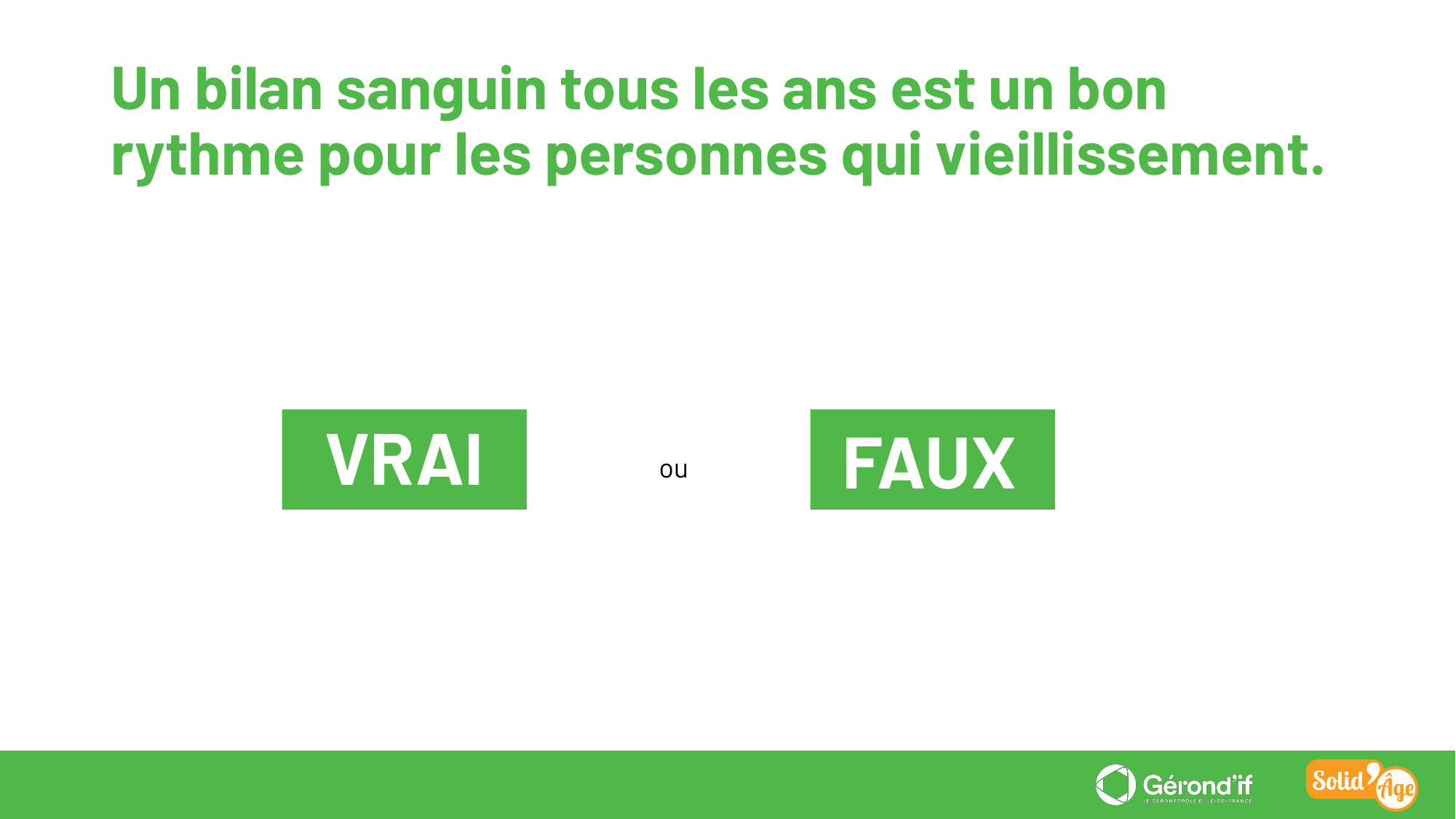

Un bilan sanguin tous les ans est un bon rythme pour les personnes qui vieillissement.

FAUX
VRAI
ou